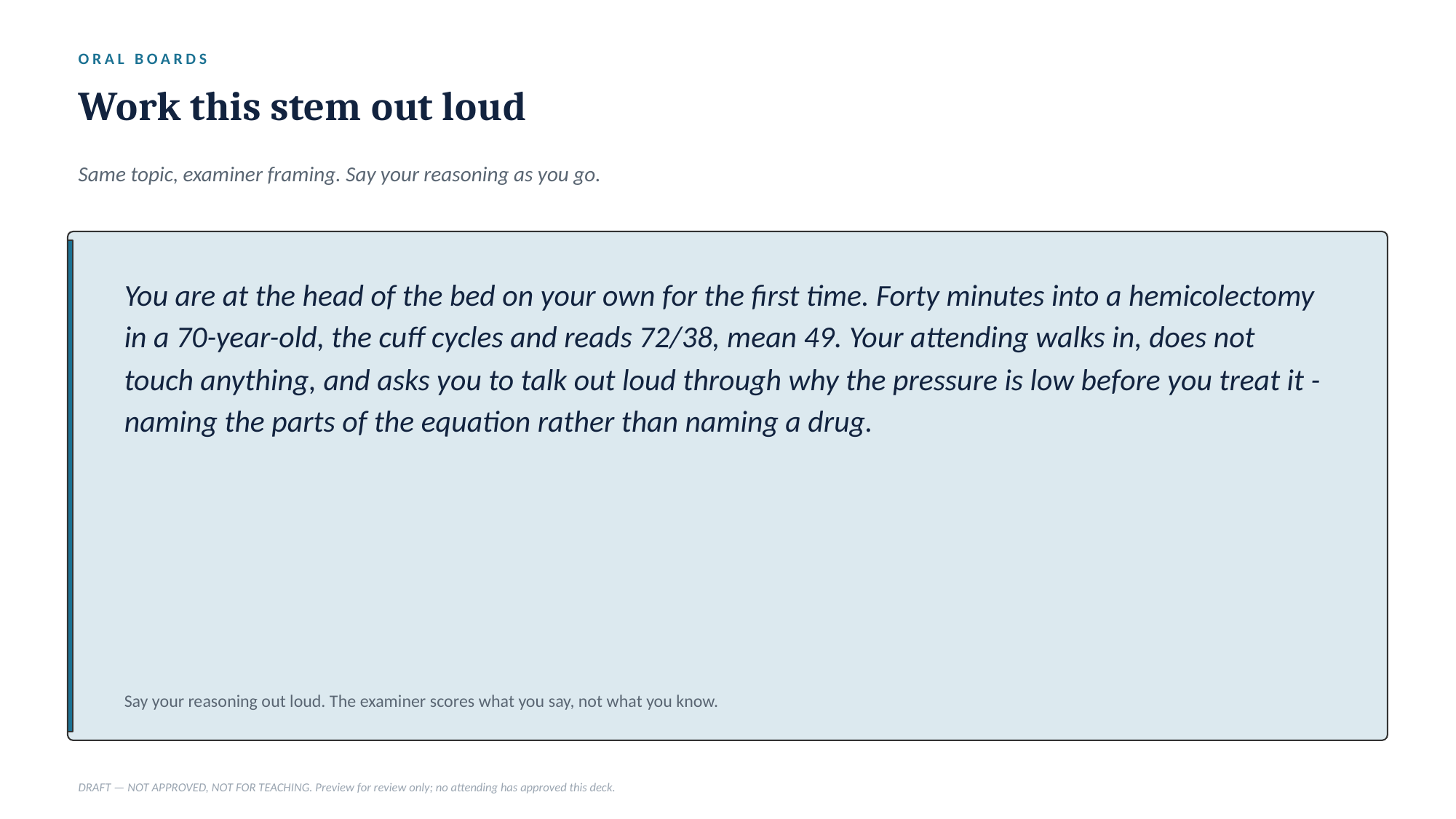

ORAL BOARDS
Work this stem out loud
Same topic, examiner framing. Say your reasoning as you go.

You are at the head of the bed on your own for the first time. Forty minutes into a hemicolectomy in a 70-year-old, the cuff cycles and reads 72/38, mean 49. Your attending walks in, does not touch anything, and asks you to talk out loud through why the pressure is low before you treat it - naming the parts of the equation rather than naming a drug.
Say your reasoning out loud. The examiner scores what you say, not what you know.
DRAFT — NOT APPROVED, NOT FOR TEACHING. Preview for review only; no attending has approved this deck.